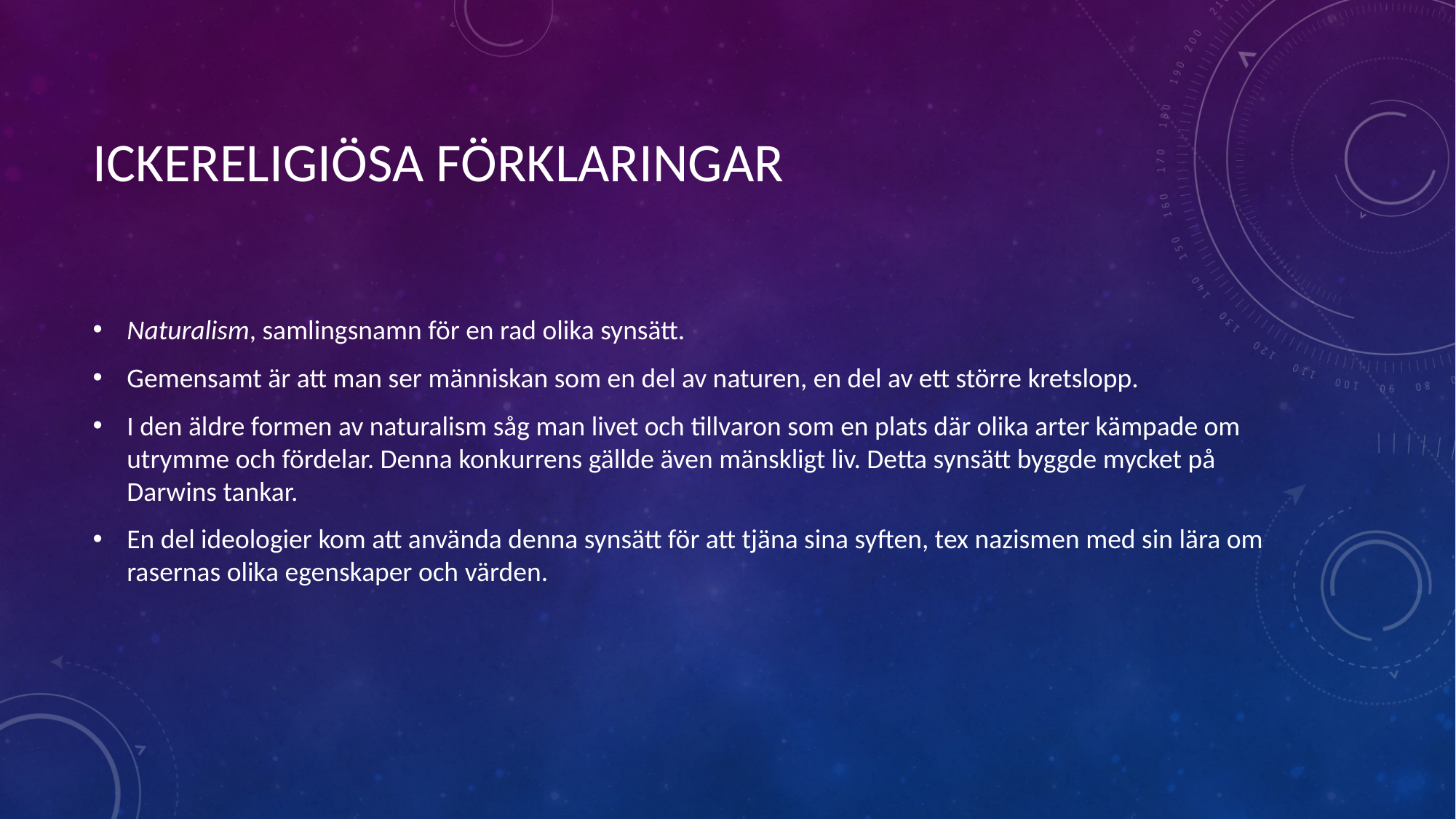

# Ickereligiösa förklaringar
Naturalism, samlingsnamn för en rad olika synsätt.
Gemensamt är att man ser människan som en del av naturen, en del av ett större kretslopp.
I den äldre formen av naturalism såg man livet och tillvaron som en plats där olika arter kämpade om utrymme och fördelar. Denna konkurrens gällde även mänskligt liv. Detta synsätt byggde mycket på Darwins tankar.
En del ideologier kom att använda denna synsätt för att tjäna sina syften, tex nazismen med sin lära om rasernas olika egenskaper och värden.